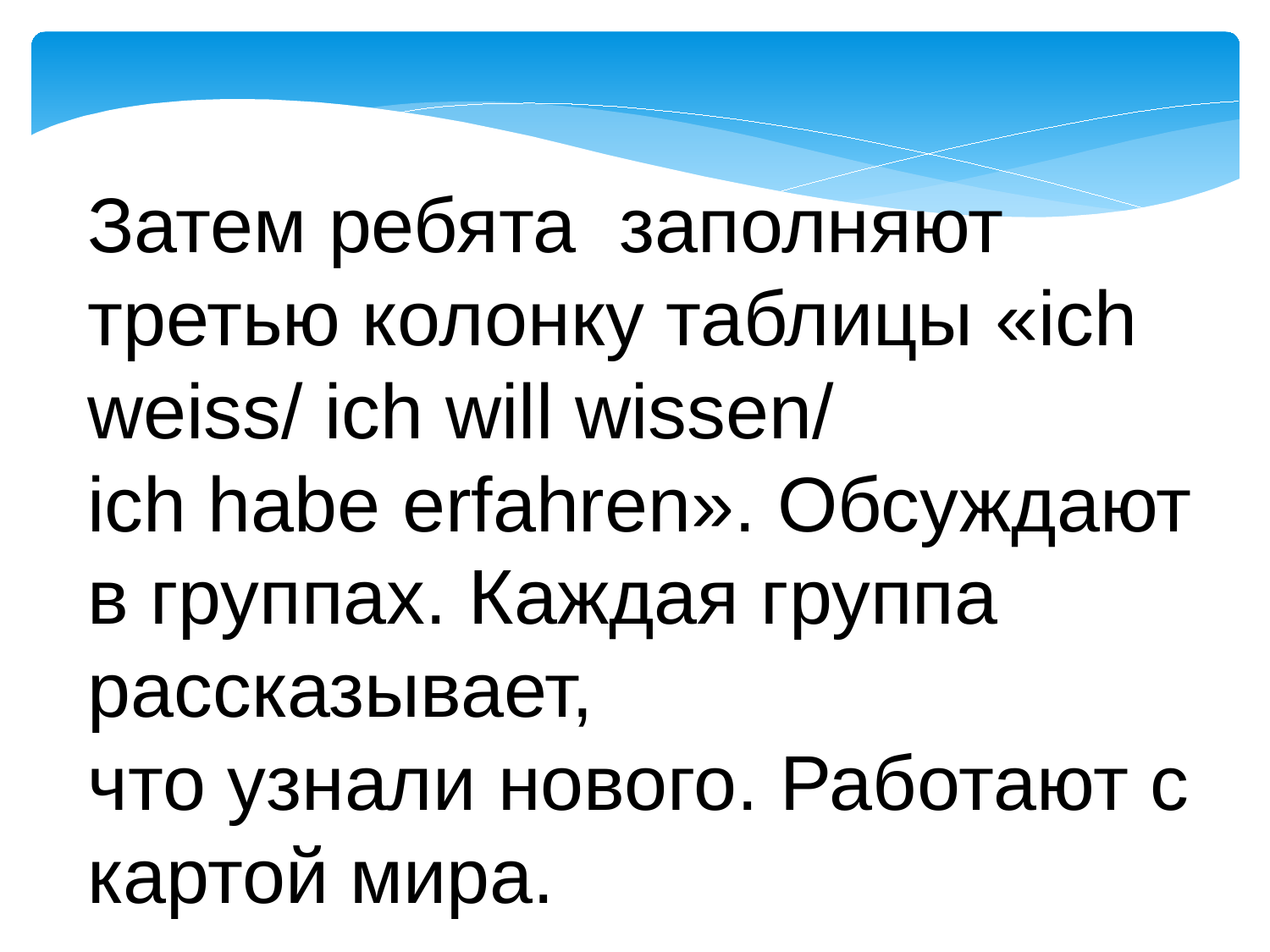

Затем ребята  заполняют третью колонку таблицы «ich weiss/ ich will wissen/
ich habe еrfahren». Обсуждают в группах. Каждая группа рассказывает,
что узнали нового. Работают с картой мира.